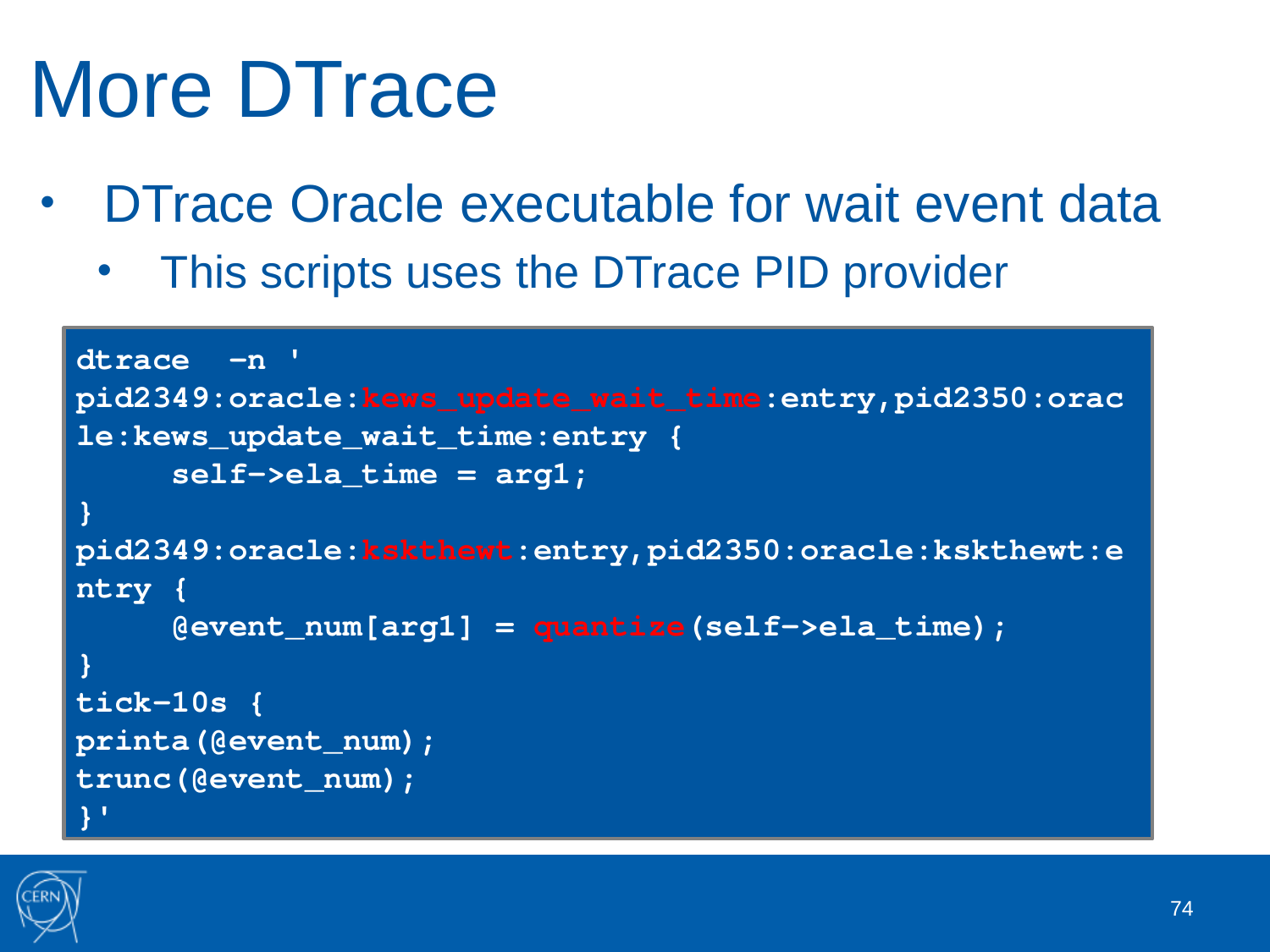

# More DTrace
DTrace Oracle executable for wait event data
This scripts uses the DTrace PID provider

dtrace  -n '
pid2349:oracle:kews_update_wait_time:entry,pid2350:oracle:kews_update_wait_time:entry {
     self->ela_time = arg1;
}
pid2349:oracle:kskthewt:entry,pid2350:oracle:kskthewt:entry {
     @event_num[arg1] = quantize(self->ela_time);
}
tick-10s {
printa(@event_num);
trunc(@event_num);
}'
74